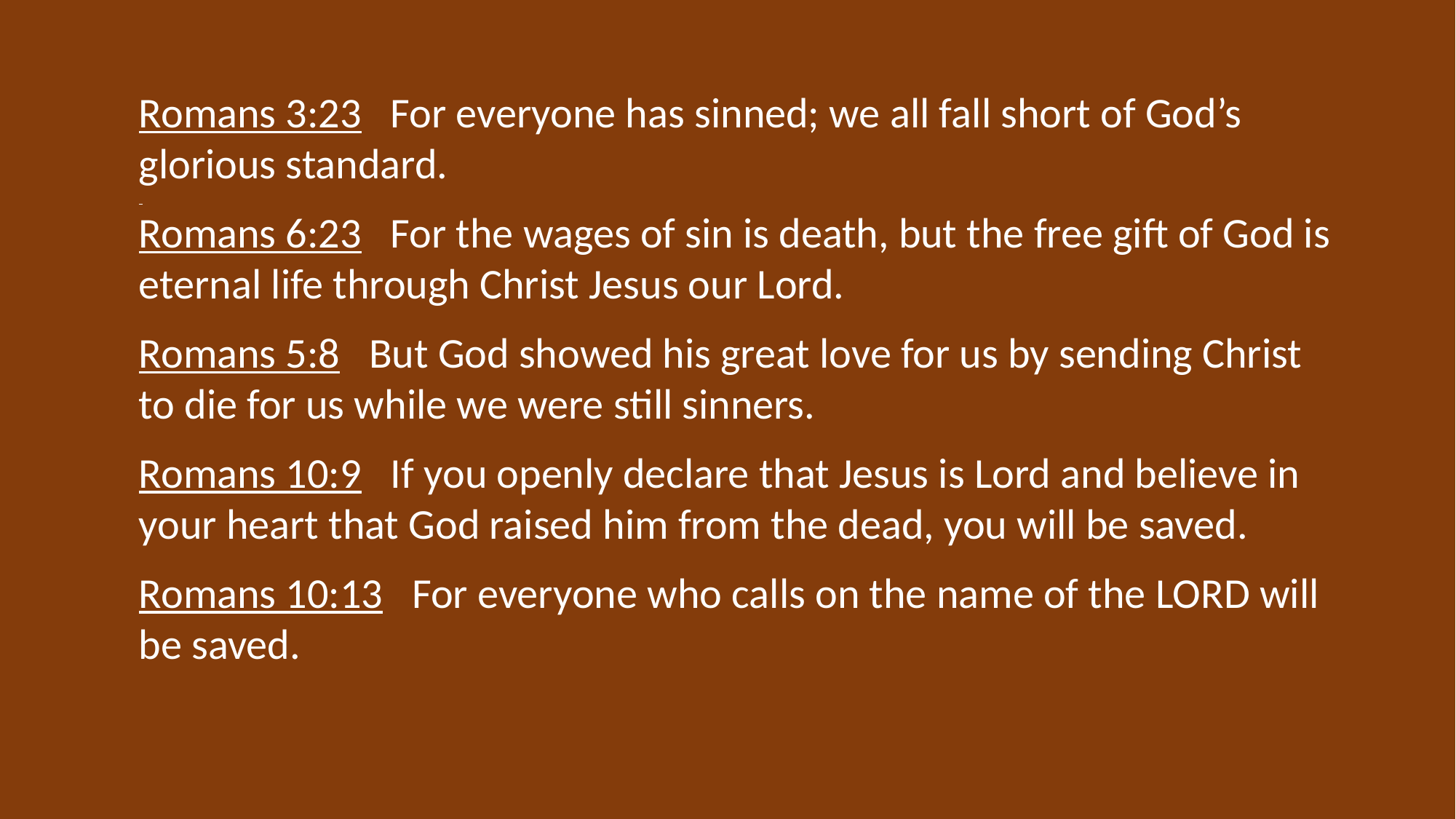

Romans 3:23   For everyone has sinned; we all fall short of God’s glorious standard.
Romans 6:23   For the wages of sin is death, but the free gift of God is eternal life through Christ Jesus our Lord.

Romans 5:8   But God showed his great love for us by sending Christ to die for us while we were still sinners.

Romans 10:9   If you openly declare that Jesus is Lord and believe in your heart that God raised him from the dead, you will be saved.

Romans 10:13   For everyone who calls on the name of the Lord will be saved.